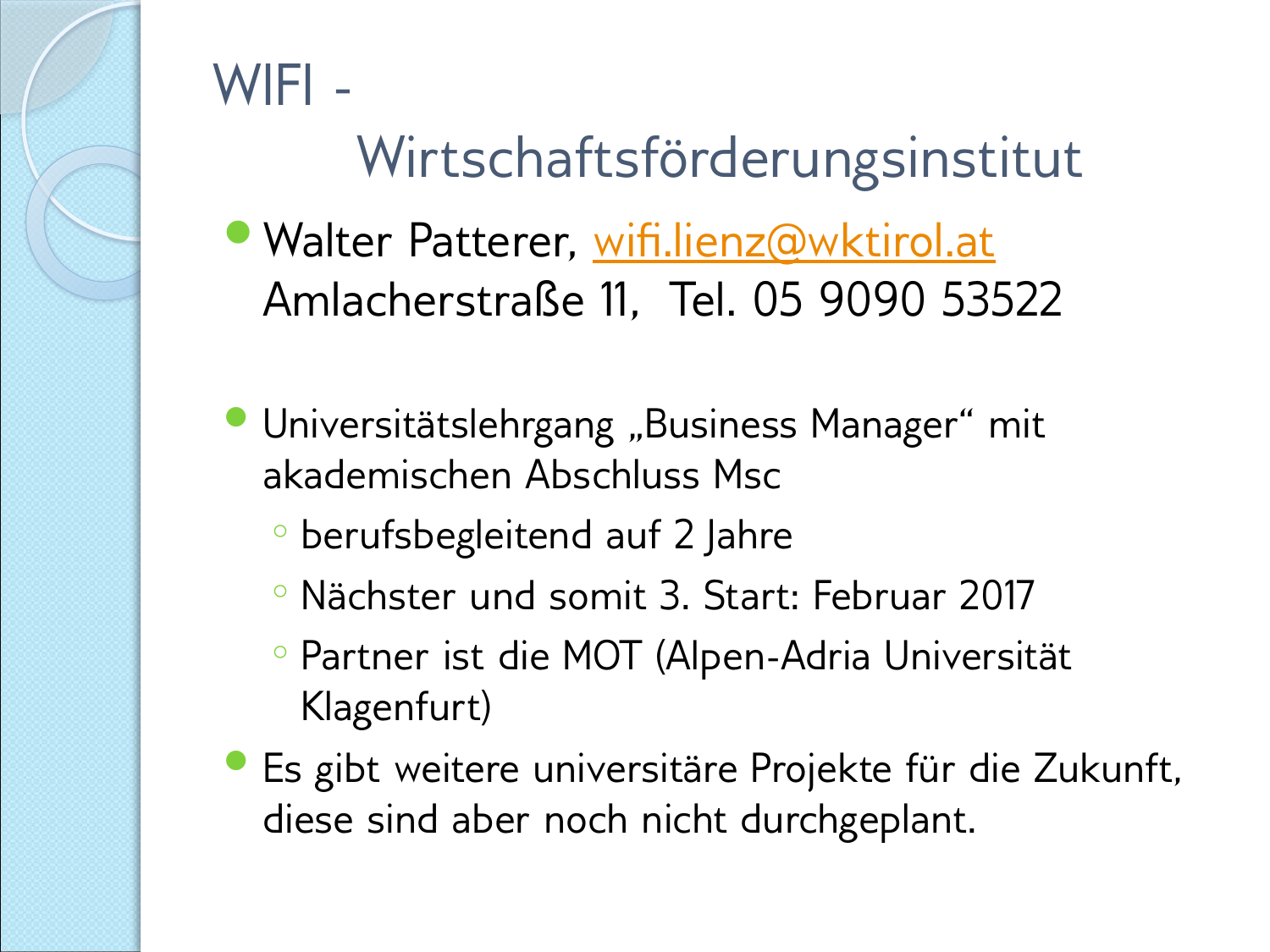

# WIFI - Wirtschaftsförderungsinstitut
Walter Patterer, wifi.lienz@wktirol.at
Amlacherstraße 11,  Tel. 05 9090 53522
Universitätslehrgang „Business Manager“ mit akademischen Abschluss Msc
berufsbegleitend auf 2 Jahre
Nächster und somit 3. Start: Februar 2017
Partner ist die MOT (Alpen-Adria Universität Klagenfurt)
Es gibt weitere universitäre Projekte für die Zukunft, diese sind aber noch nicht durchgeplant.